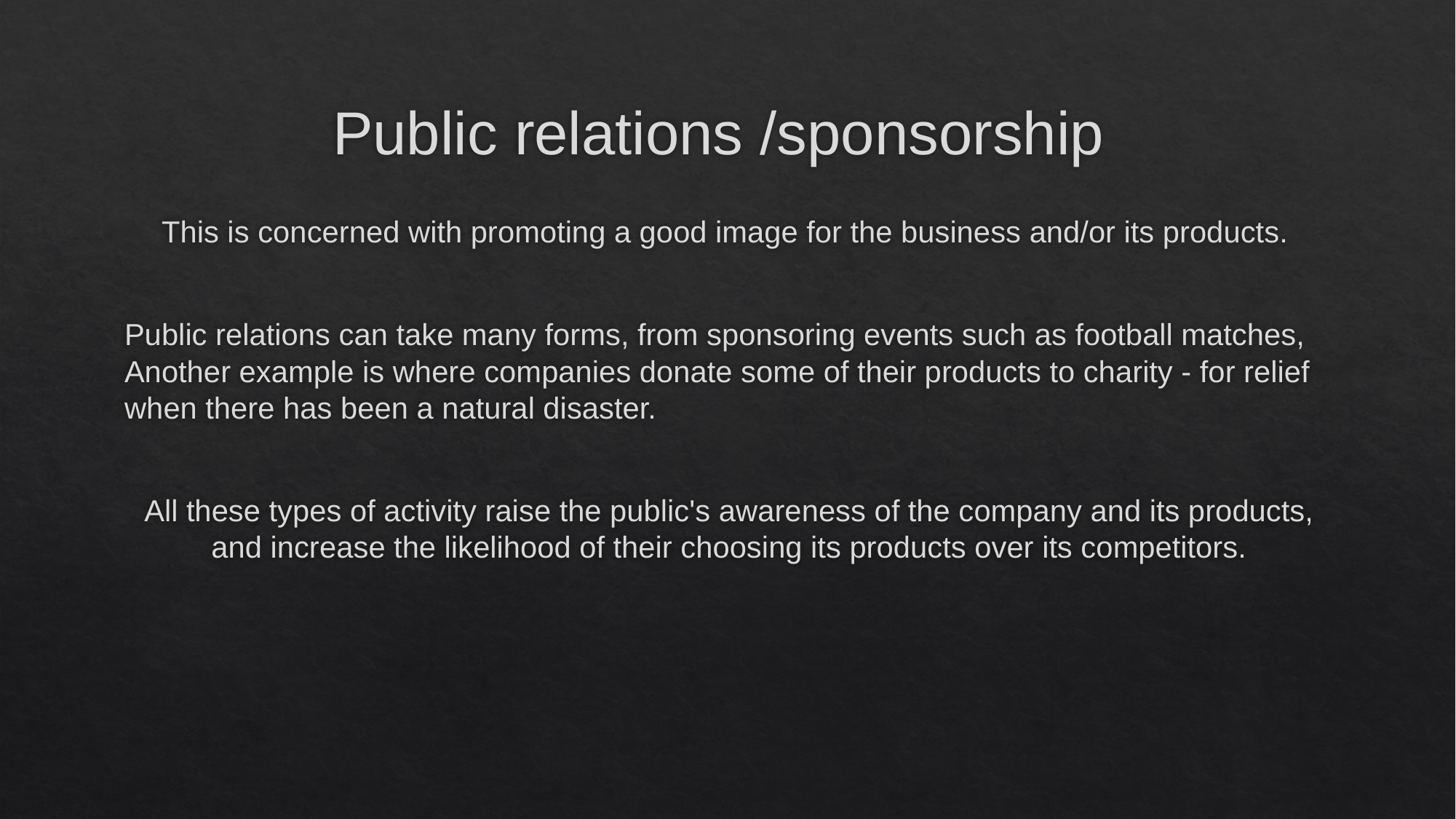

# Public relations /sponsorship
This is concerned with promoting a good image for the business and/or its products.

Public relations can take many forms, from sponsoring events such as football matches, Another example is where companies donate some of their products to charity - for relief when there has been a natural disaster.

All these types of activity raise the public's awareness of the company and its products, and increase the likelihood of their choosing its products over its competitors.